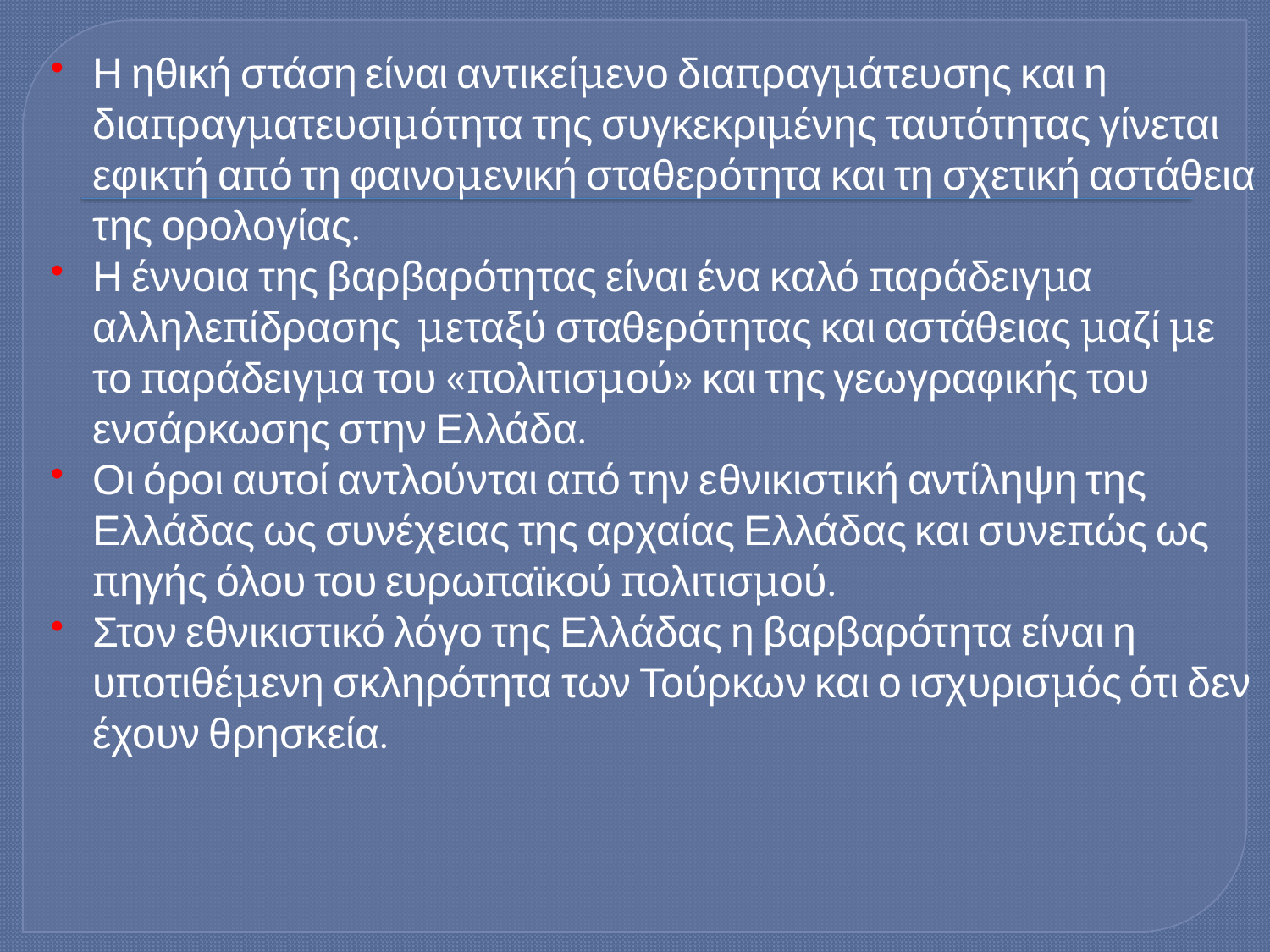

Η ηθική στάση είναι αντικείμενο διαπραγμάτευσης και η διαπραγματευσιμότητα της συγκεκριμένης ταυτότητας γίνεται εφικτή από τη φαινομενική σταθερότητα και τη σχετική αστάθεια της ορολογίας.
Η έννοια της βαρβαρότητας είναι ένα καλό παράδειγμα αλληλεπίδρασης  μεταξύ σταθερότητας και αστάθειας μαζί με το παράδειγμα του «πολιτισμού» και της γεωγραφικής του ενσάρκωσης στην Ελλάδα.
Οι όροι αυτοί αντλούνται από την εθνικιστική αντίληψη της Ελλάδας ως συνέχειας της αρχαίας Ελλάδας και συνεπώς ως πηγής όλου του ευρωπαϊκού πολιτισμού.
Στον εθνικιστικό λόγο της Ελλάδας η βαρβαρότητα είναι η υποτιθέμενη σκληρότητα των Τούρκων και ο ισχυρισμός ότι δεν έχουν θρησκεία.